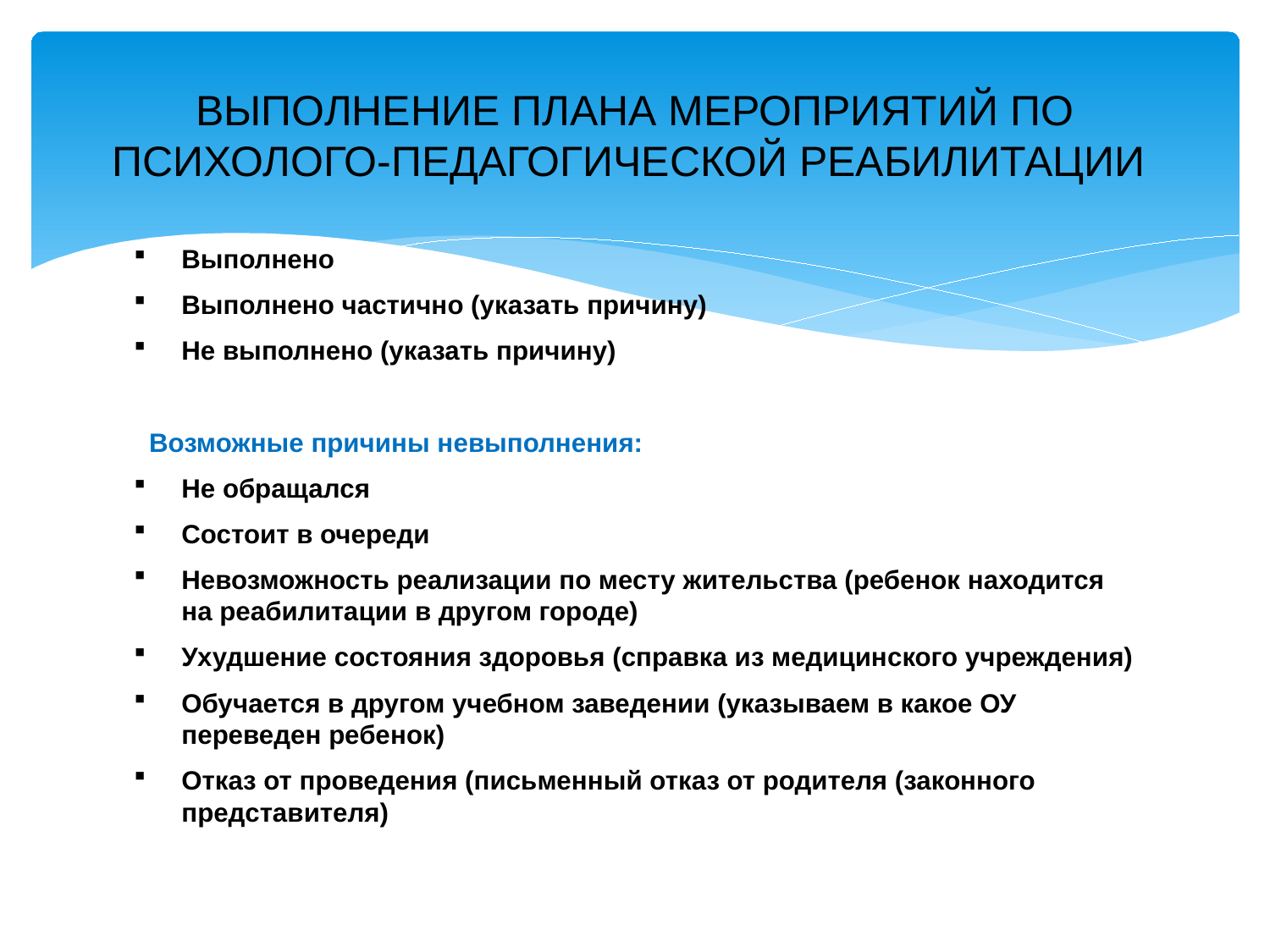

# Выполнение плана мероприятий по психолого-педагогической реабилитации
Выполнено
Выполнено частично (указать причину)
Не выполнено (указать причину)

Возможные причины невыполнения:
Не обращался
Состоит в очереди
Невозможность реализации по месту жительства (ребенок находится на реабилитации в другом городе)
Ухудшение состояния здоровья (справка из медицинского учреждения)
Обучается в другом учебном заведении (указываем в какое ОУ переведен ребенок)
Отказ от проведения (письменный отказ от родителя (законного представителя)